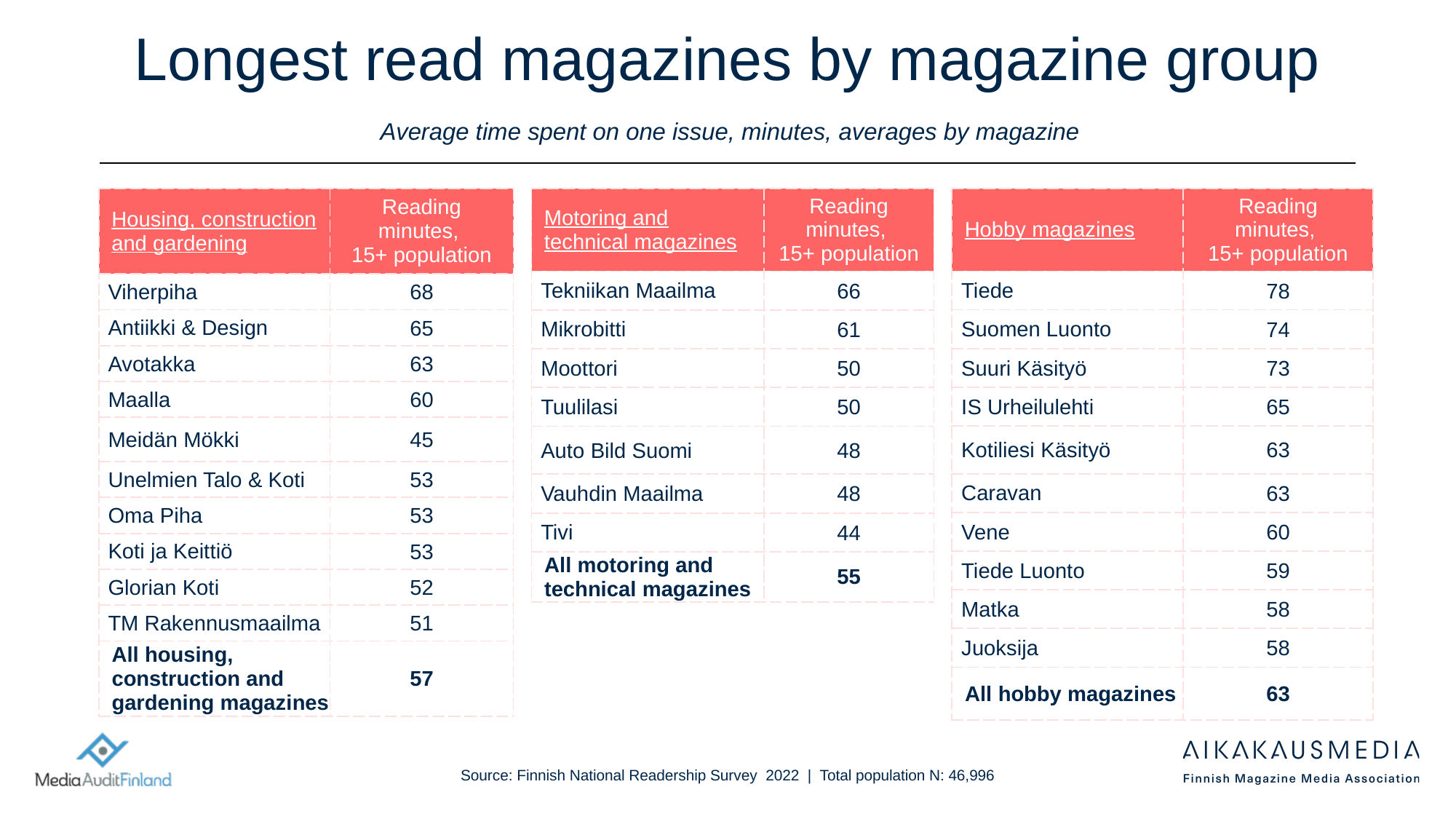

# Longest read magazines by magazine group Average time spent on one issue, minutes, averages by magazine
| Housing, construction and gardening | Reading minutes, 15+ population |
| --- | --- |
| Viherpiha | 68 |
| Antiikki & Design | 65 |
| Avotakka | 63 |
| Maalla | 60 |
| Meidän Mökki | 45 |
| Unelmien Talo & Koti | 53 |
| Oma Piha | 53 |
| Koti ja Keittiö | 53 |
| Glorian Koti | 52 |
| TM Rakennusmaailma | 51 |
| All housing, construction and gardening magazines | 57 |
| Motoring and technical magazines | Reading minutes, 15+ population |
| --- | --- |
| Tekniikan Maailma | 66 |
| Mikrobitti | 61 |
| Moottori | 50 |
| Tuulilasi | 50 |
| Auto Bild Suomi | 48 |
| Vauhdin Maailma | 48 |
| Tivi | 44 |
| All motoring and technical magazines | 55 |
| Hobby magazines | Reading minutes, 15+ population |
| --- | --- |
| Tiede | 78 |
| Suomen Luonto | 74 |
| Suuri Käsityö | 73 |
| IS Urheilulehti | 65 |
| Kotiliesi Käsityö | 63 |
| Caravan | 63 |
| Vene | 60 |
| Tiede Luonto | 59 |
| Matka | 58 |
| Juoksija | 58 |
| All hobby magazines | 63 |
Source: Finnish National Readership Survey  2022  |  Total population N: 46,996